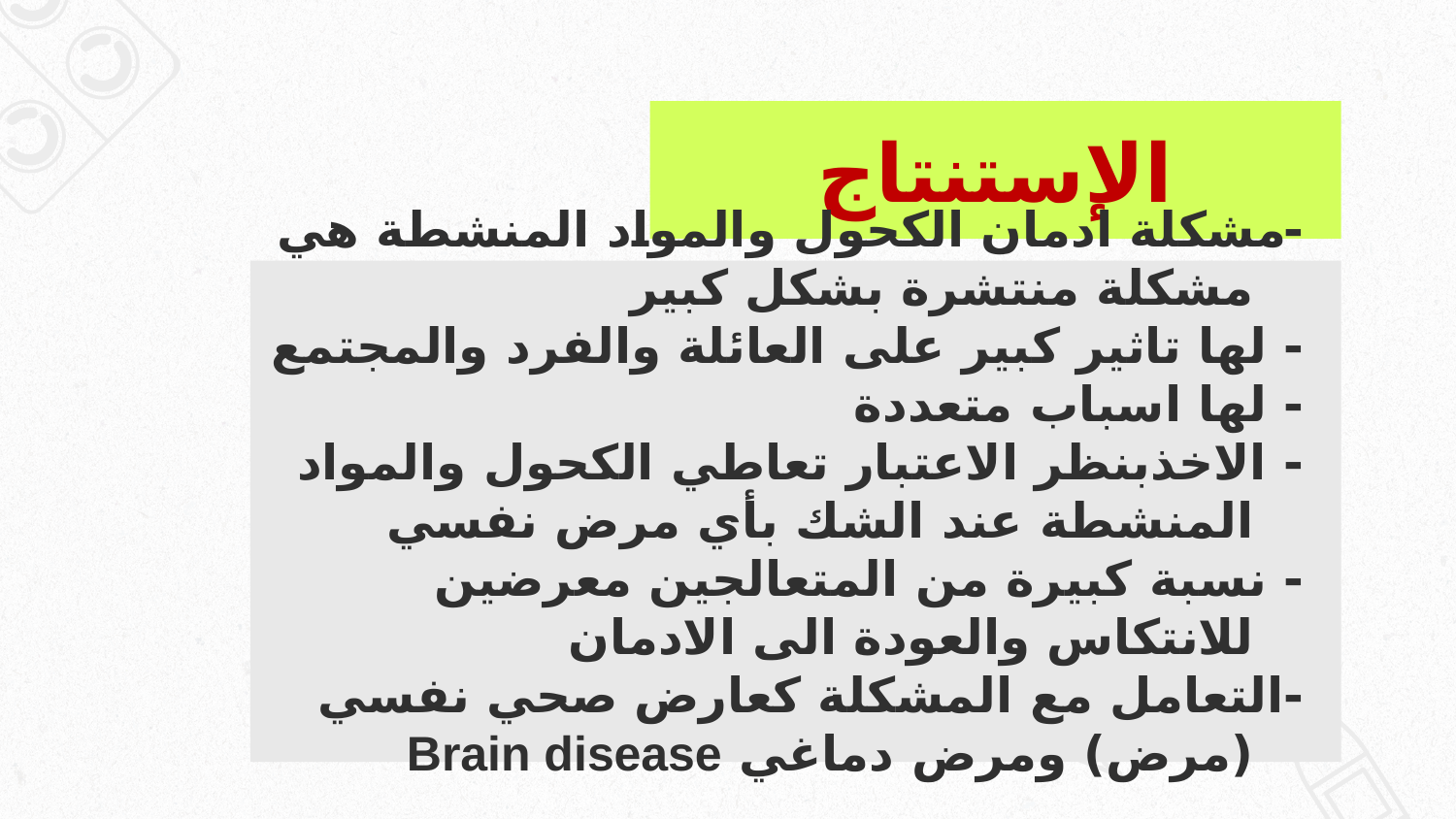

# الإستنتاج
-مشكلة ادمان الكحول والمواد المنشطة هي مشكلة منتشرة بشكل كبير
- لها تاثير كبير على العائلة والفرد والمجتمع
- لها اسباب متعددة
- الاخذبنظر الاعتبار تعاطي الكحول والمواد المنشطة عند الشك بأي مرض نفسي
- نسبة كبيرة من المتعالجين معرضين للانتكاس والعودة الى الادمان
-التعامل مع المشكلة كعارض صحي نفسي (مرض) ومرض دماغي Brain disease